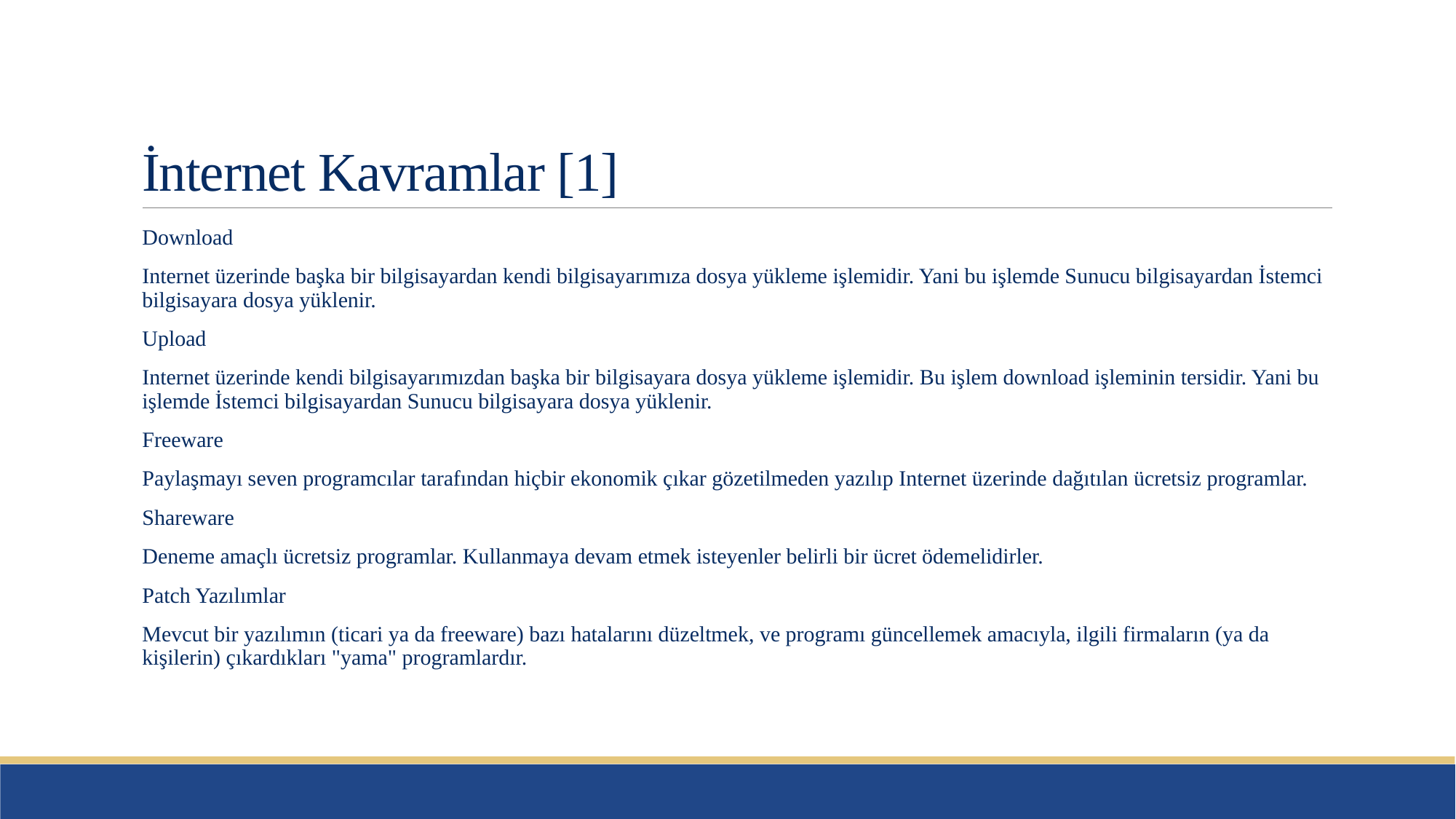

# İnternet Kavramlar [1]
Download
Internet üzerinde başka bir bilgisayardan kendi bilgisayarımıza dosya yükleme işlemidir. Yani bu işlemde Sunucu bilgisayardan İstemci bilgisayara dosya yüklenir.
Upload
Internet üzerinde kendi bilgisayarımızdan başka bir bilgisayara dosya yükleme işlemidir. Bu işlem download işleminin tersidir. Yani bu işlemde İstemci bilgisayardan Sunucu bilgisayara dosya yüklenir.
Freeware
Paylaşmayı seven programcılar tarafından hiçbir ekonomik çıkar gözetilmeden yazılıp Internet üzerinde dağıtılan ücretsiz programlar.
Shareware
Deneme amaçlı ücretsiz programlar. Kullanmaya devam etmek isteyenler belirli bir ücret ödemelidirler.
Patch Yazılımlar
Mevcut bir yazılımın (ticari ya da freeware) bazı hatalarını düzeltmek, ve programı güncellemek amacıyla, ilgili firmaların (ya da kişilerin) çıkardıkları "yama" programlardır.